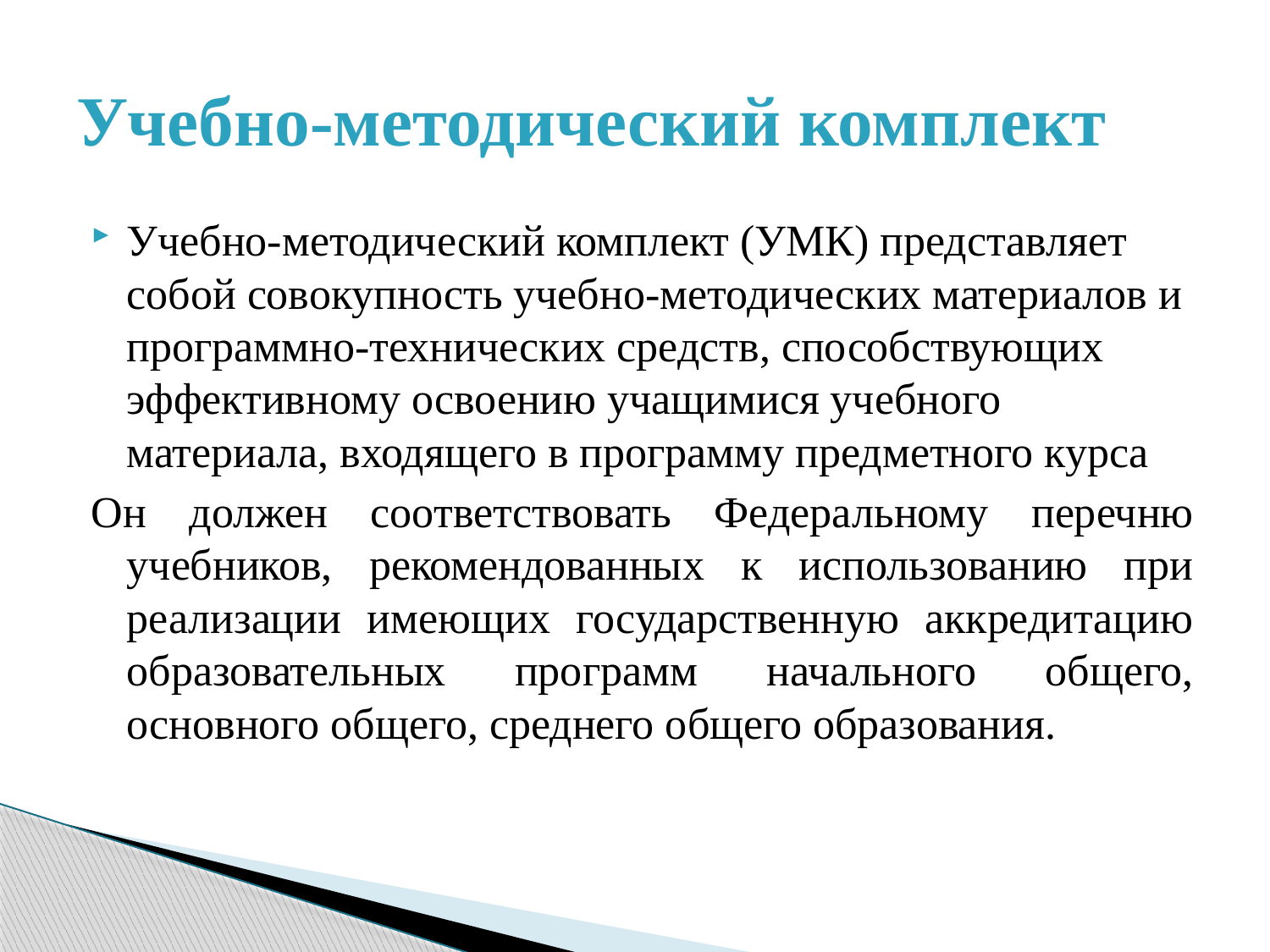

# Учебно-методический комплект
Учебно-методический комплект (УМК) представляет собой совокупность учебно-методических материалов и программно-технических средств, способствующих эффективному освоению учащимися учебного материала, входящего в программу предметного курса
Он должен соответствовать Федеральному перечню учебников, рекомендованных к использованию при реализации имеющих государственную аккредитацию образовательных программ начального общего, основного общего, среднего общего образования.